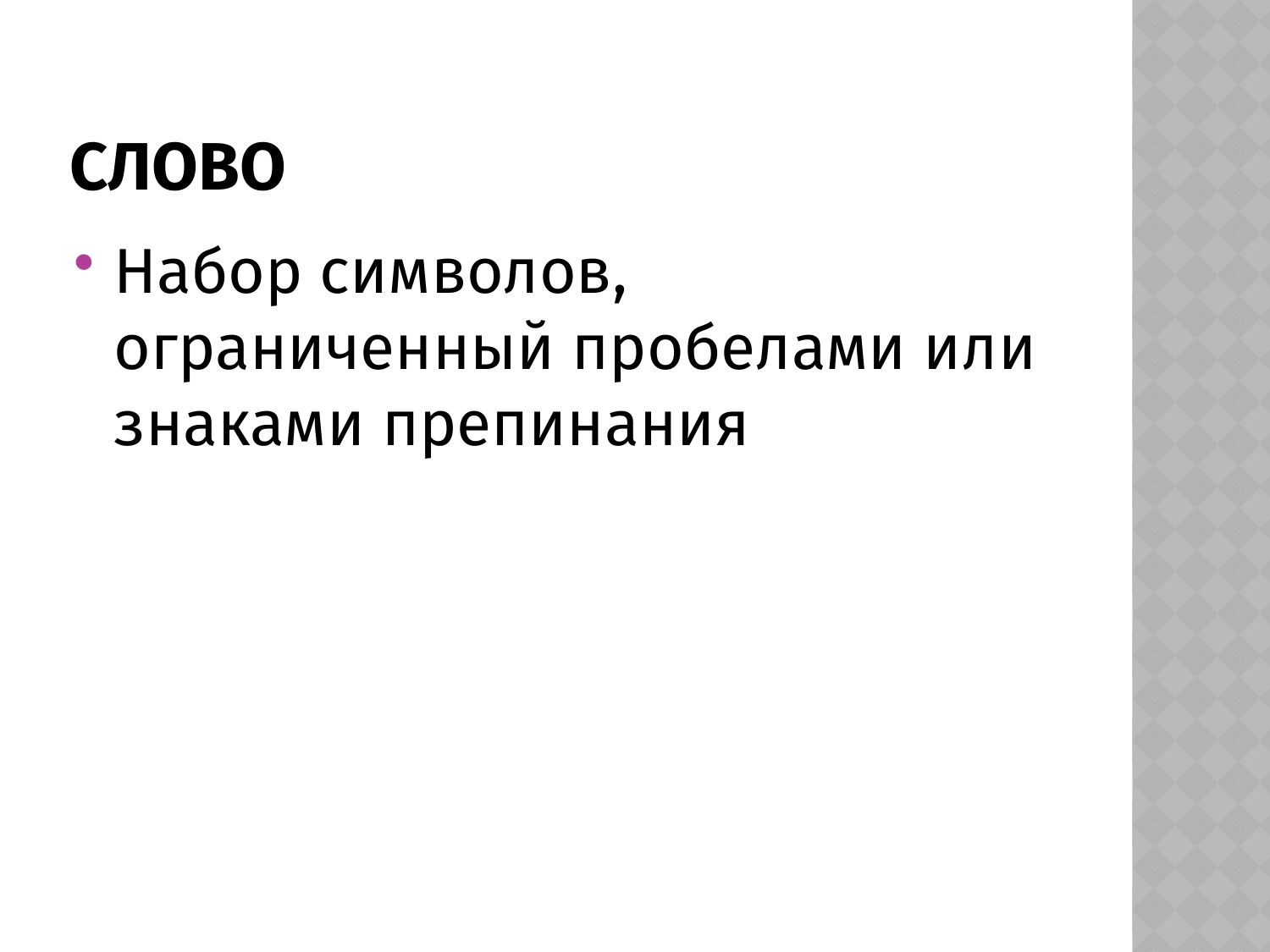

# Слово
Набор символов, ограниченный пробелами или знаками препинания